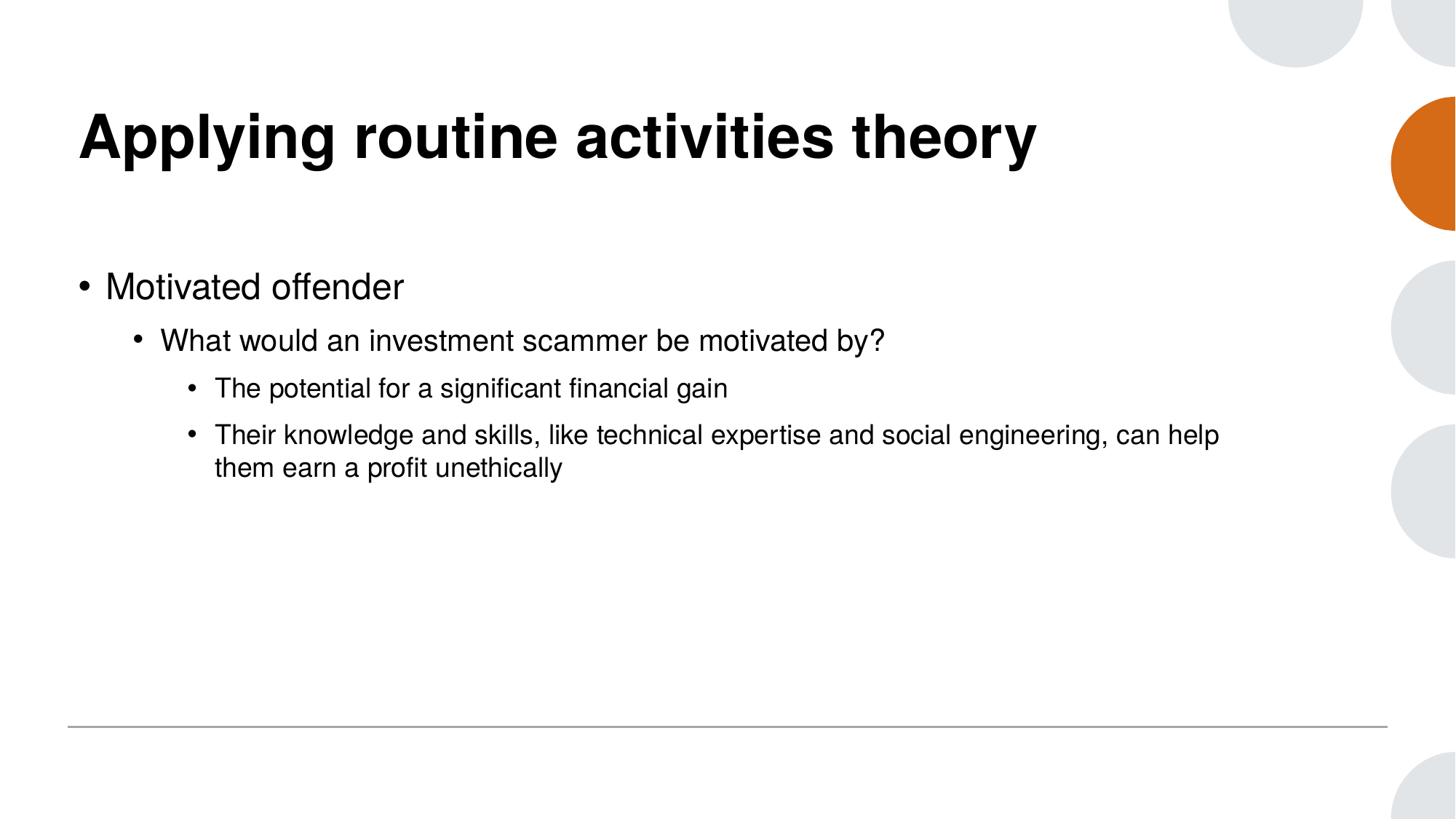

# Applying routine activities theory
Motivated offender
What would an investment scammer be motivated by?
The potential for a significant financial gain
Their knowledge and skills, like technical expertise and social engineering, can help them earn a profit unethically